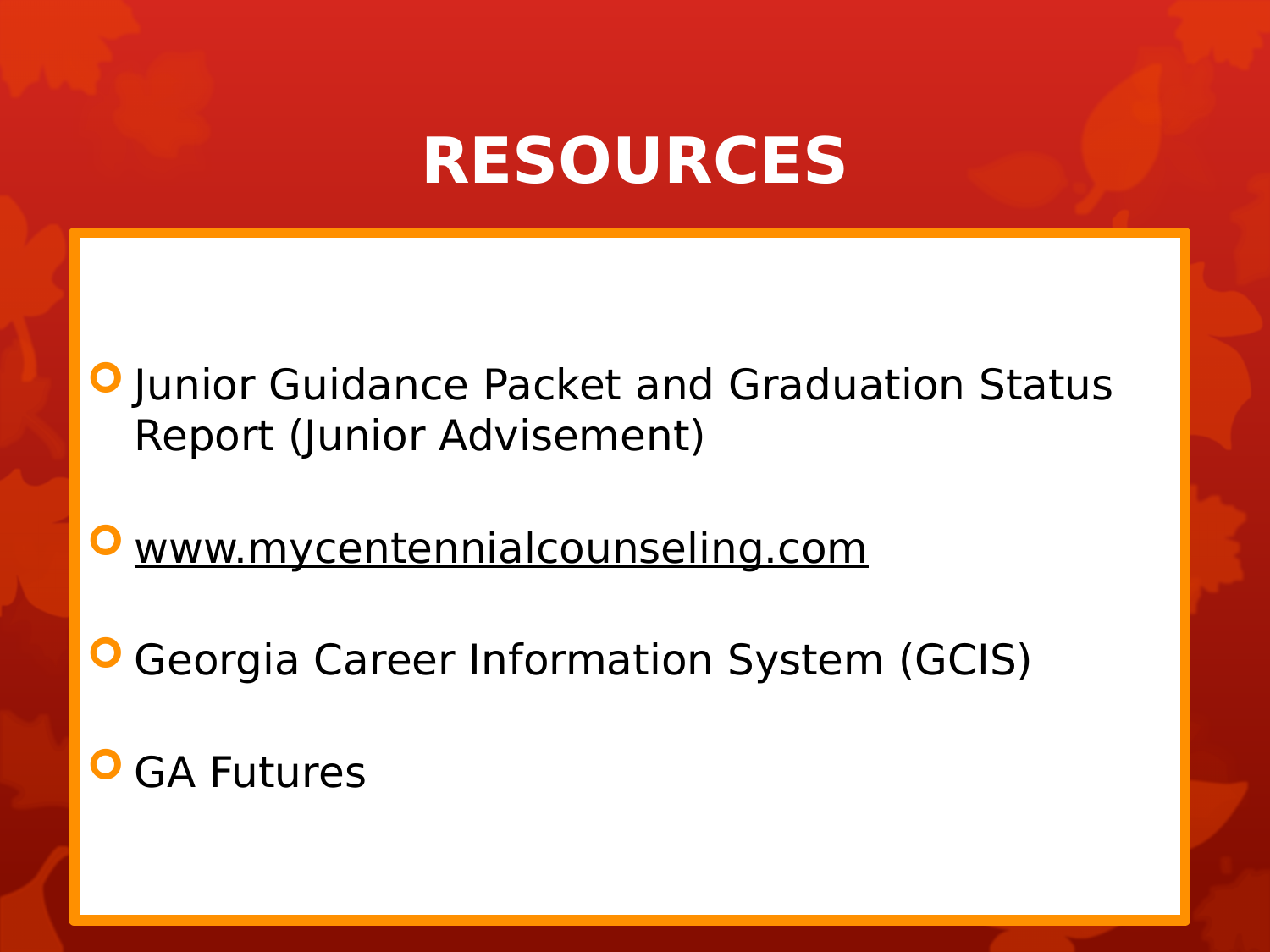

# RESOURCES
Junior Guidance Packet and Graduation Status Report (Junior Advisement)
www.mycentennialcounseling.com
Georgia Career Information System (GCIS)
GA Futures